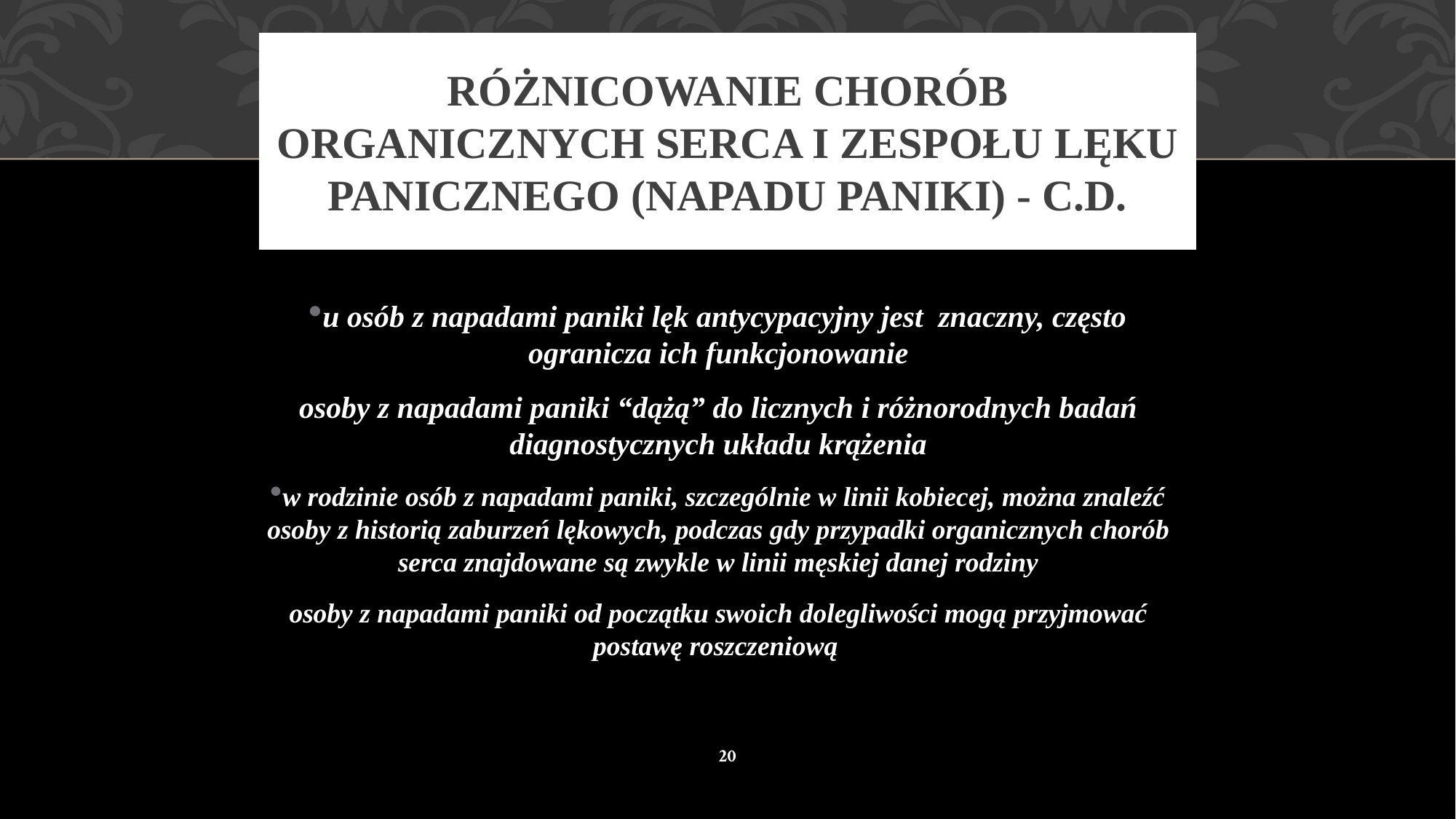

# Różnicowanie chorób organicznych serca i zespołu lęku panicznego (napadu paniki) - c.d.
u osób z napadami paniki lęk antycypacyjny jest  znaczny, często ogranicza ich funkcjonowanie
osoby z napadami paniki “dążą” do licznych i różnorodnych badań diagnostycznych układu krążenia
w rodzinie osób z napadami paniki, szczególnie w linii kobiecej, można znaleźć osoby z historią zaburzeń lękowych, podczas gdy przypadki organicznych chorób serca znajdowane są zwykle w linii męskiej danej rodziny
osoby z napadami paniki od początku swoich dolegliwości mogą przyjmować postawę roszczeniową
20